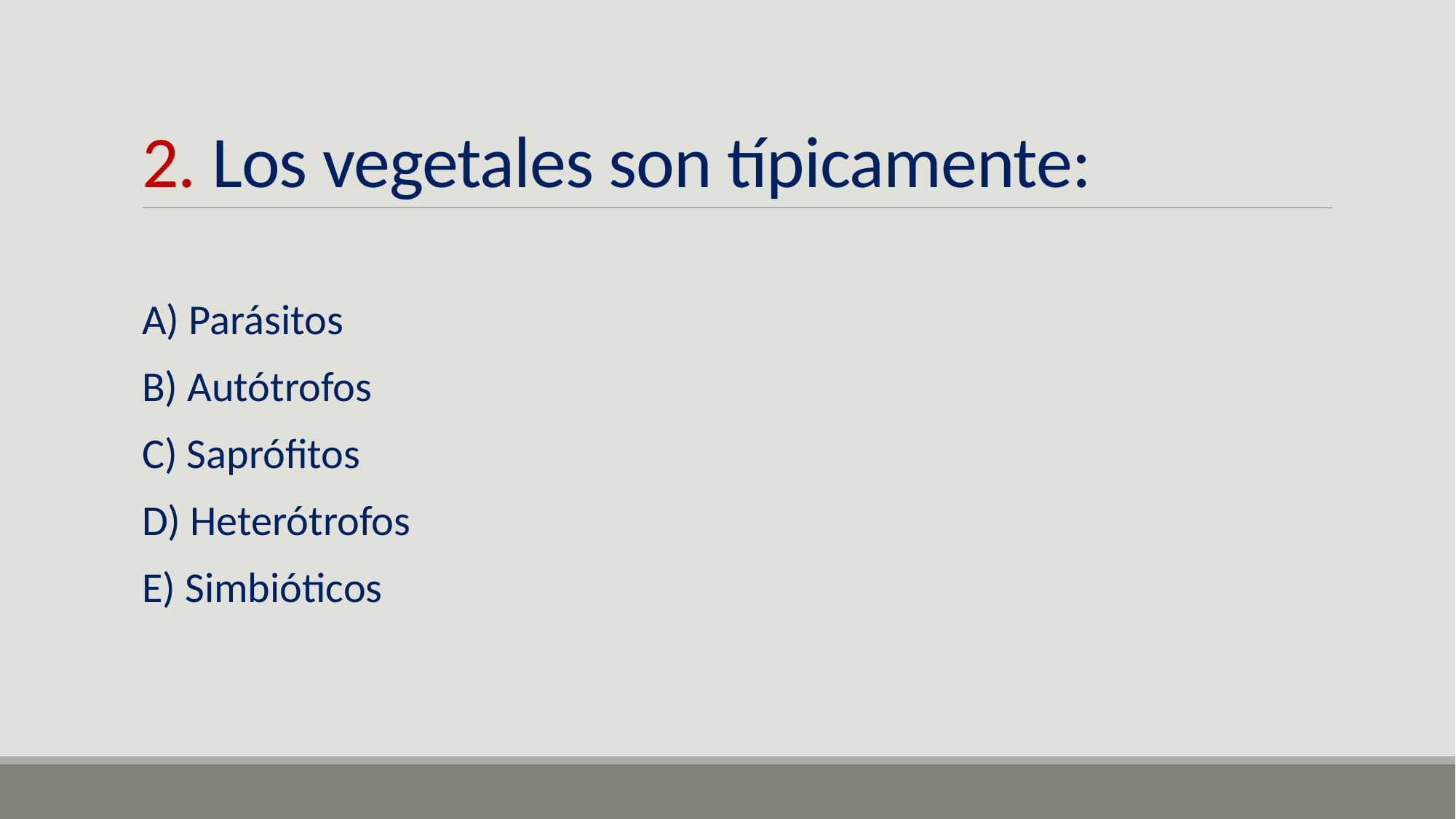

# 2. Los vegetales son típicamente:

A) Parásitos
B) Autótrofos
C) Saprófitos
D) Heterótrofos
E) Simbióticos